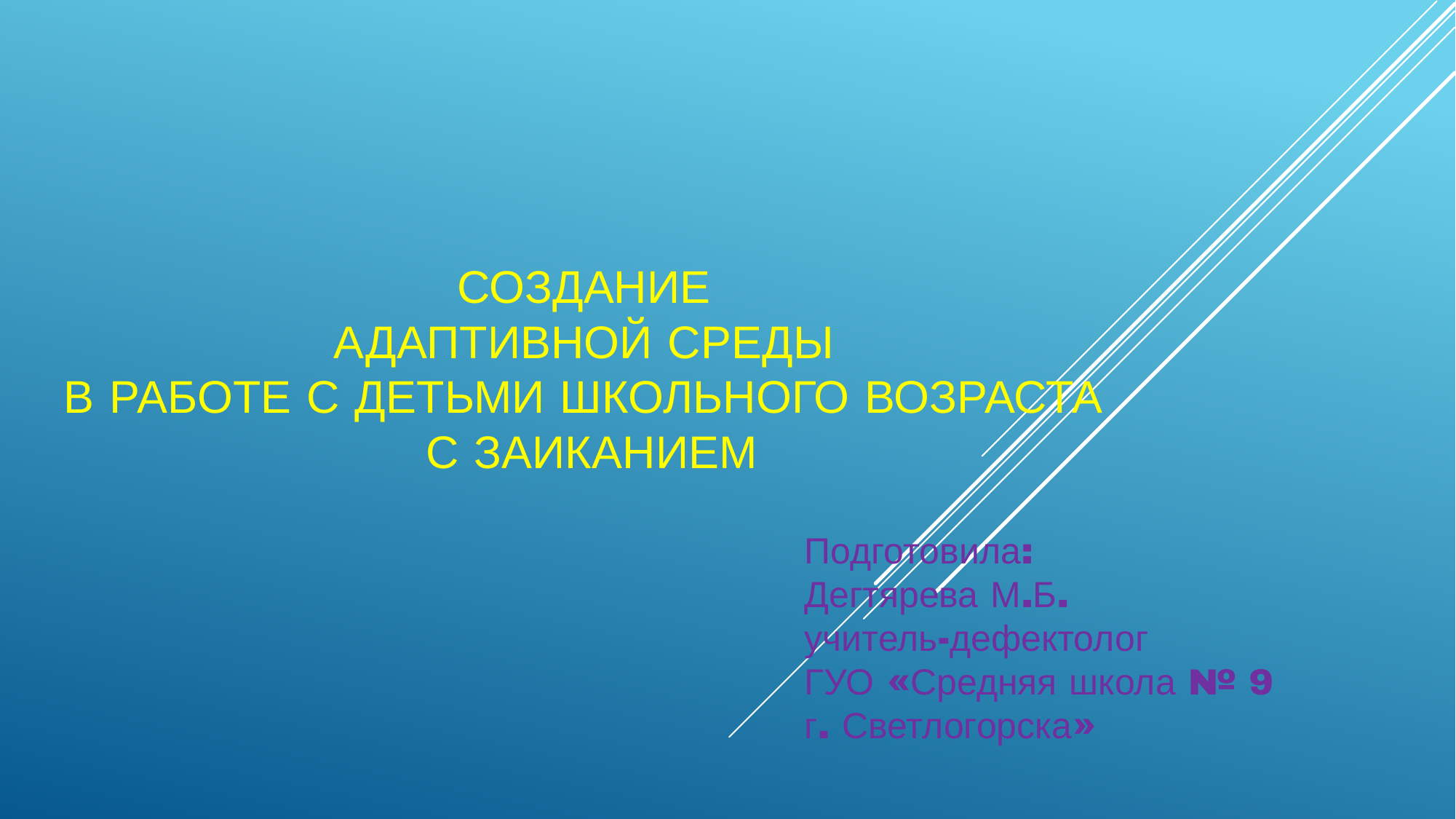

# Создание адаптивной среды в работе с детьми школьного возраста с заиканием
Подготовила:
Дегтярева М.Б.
учитель-дефектолог
ГУО «Средняя школа № 9
г. Светлогорска»